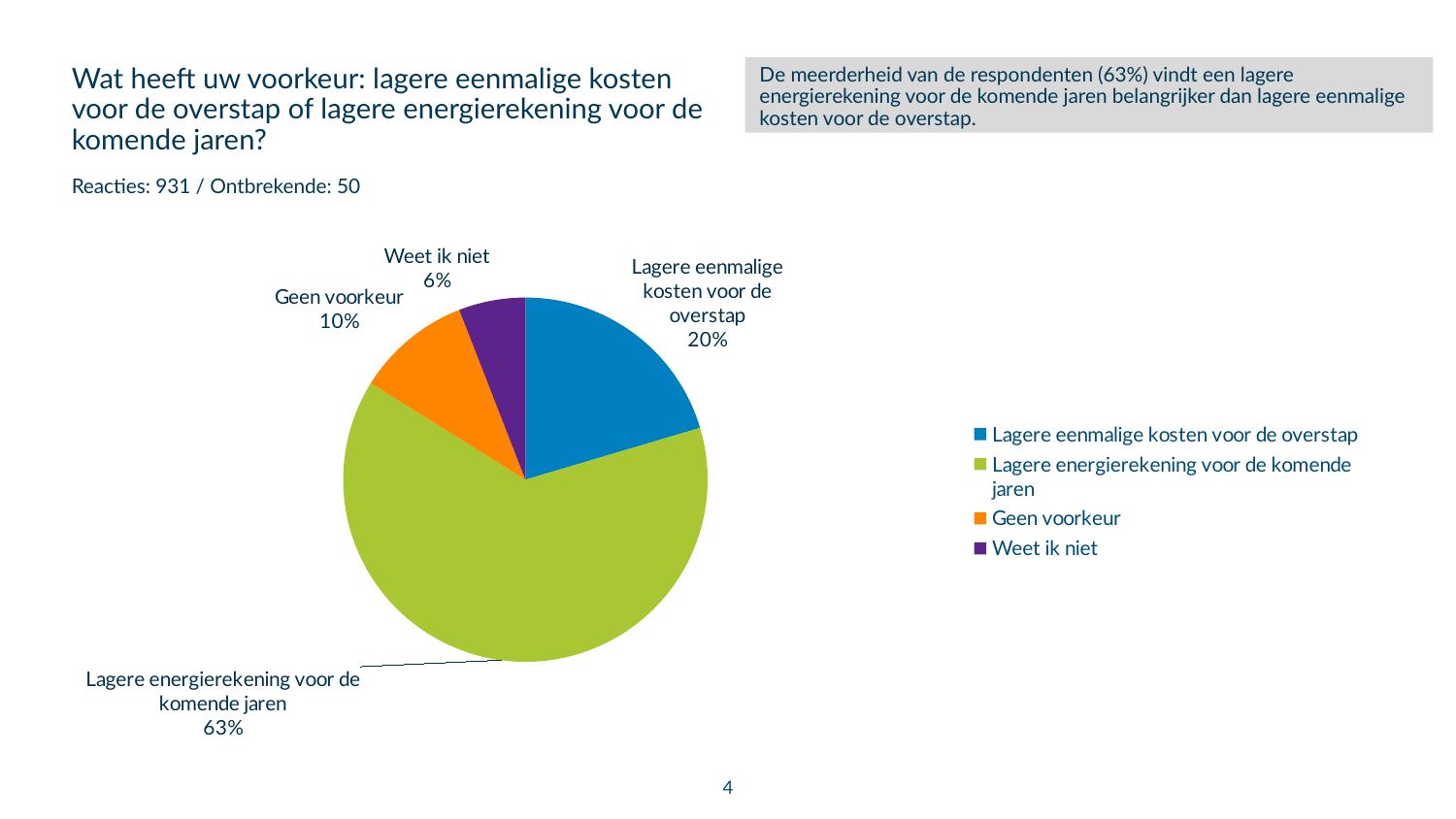

Wat heeft uw voorkeur: lagere eenmalige kosten voor de overstap of lagere energierekening voor de komende jaren?
Reacties: 931 / Ontbrekende: 50

De meerderheid van de respondenten (63%) vindt een lagere energierekening voor de komende jaren belangrijker dan lagere eenmalige kosten voor de overstap.

### Chart

| Category | antwoorden |
|---|---|
| Lagere eenmalige kosten voor de overstap | 0.204081632653061 |
| Lagere energierekening voor de komende jaren | 0.634801288936627 |
| Geen voorkeur | 0.102040816326531 |
| Weet ik niet | 0.059076262083781 |
4